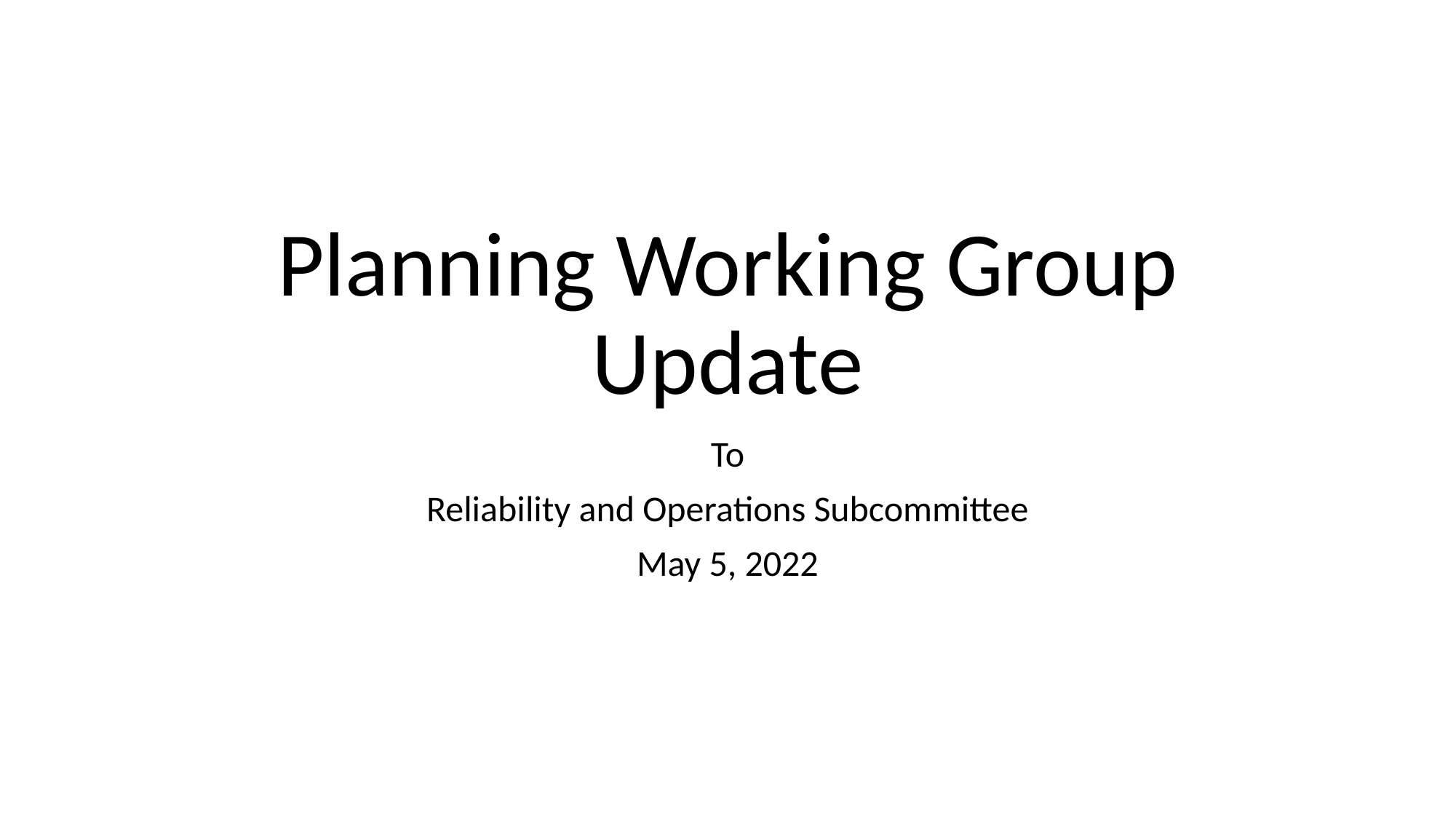

# Planning Working Group Update
To
Reliability and Operations Subcommittee
May 5, 2022